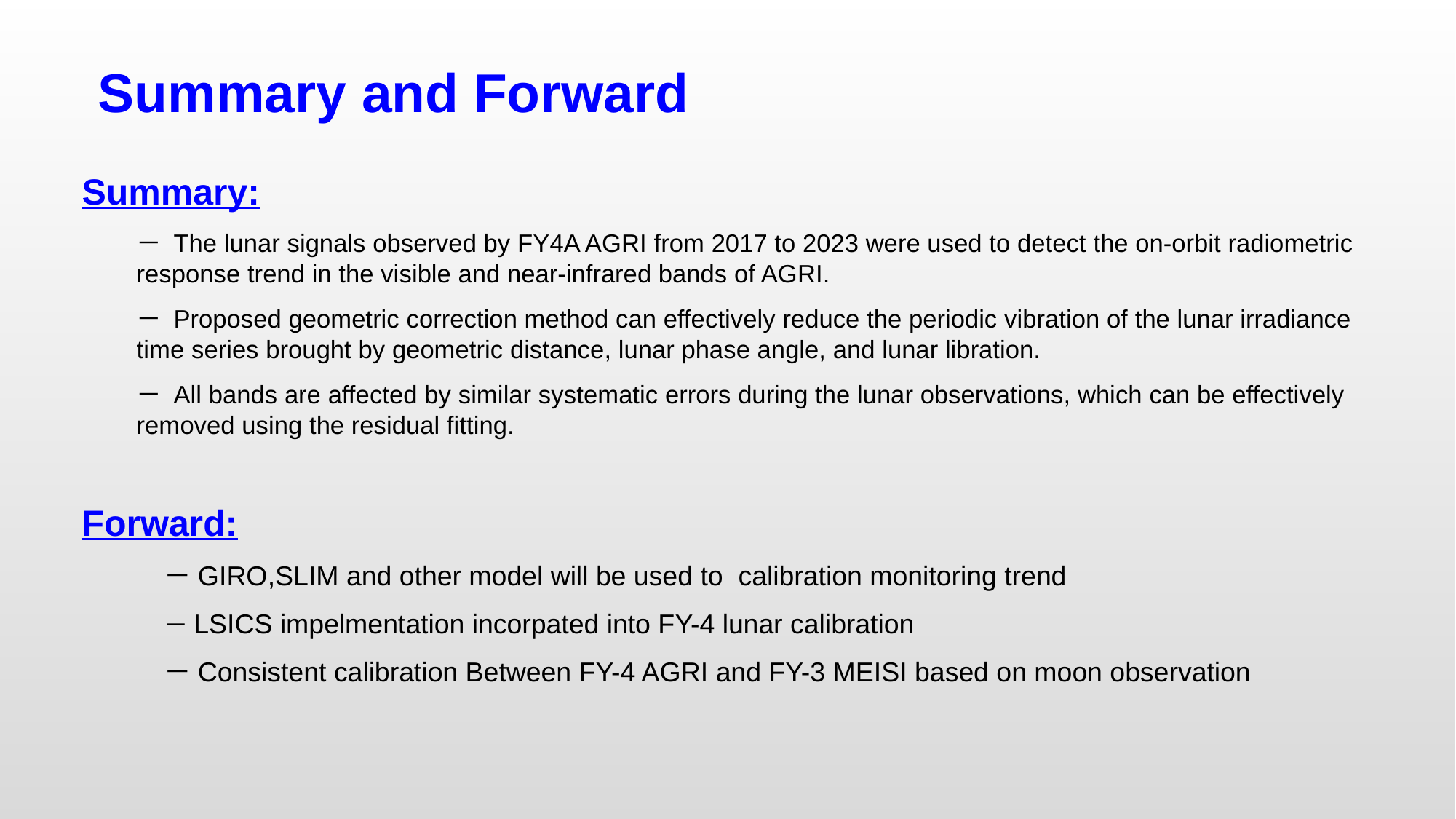

Summary and Forward
Summary:
－ The lunar signals observed by FY4A AGRI from 2017 to 2023 were used to detect the on-orbit radiometric response trend in the visible and near-infrared bands of AGRI.
－ Proposed geometric correction method can effectively reduce the periodic vibration of the lunar irradiance time series brought by geometric distance, lunar phase angle, and lunar libration.
－ All bands are affected by similar systematic errors during the lunar observations, which can be effectively removed using the residual fitting.

Forward:
－GIRO,SLIM and other model will be used to  calibration monitoring trend
－LSICS impelmentation incorpated into FY-4 lunar calibration
－Consistent calibration Between FY-4 AGRI and FY-3 MEISI based on moon observation